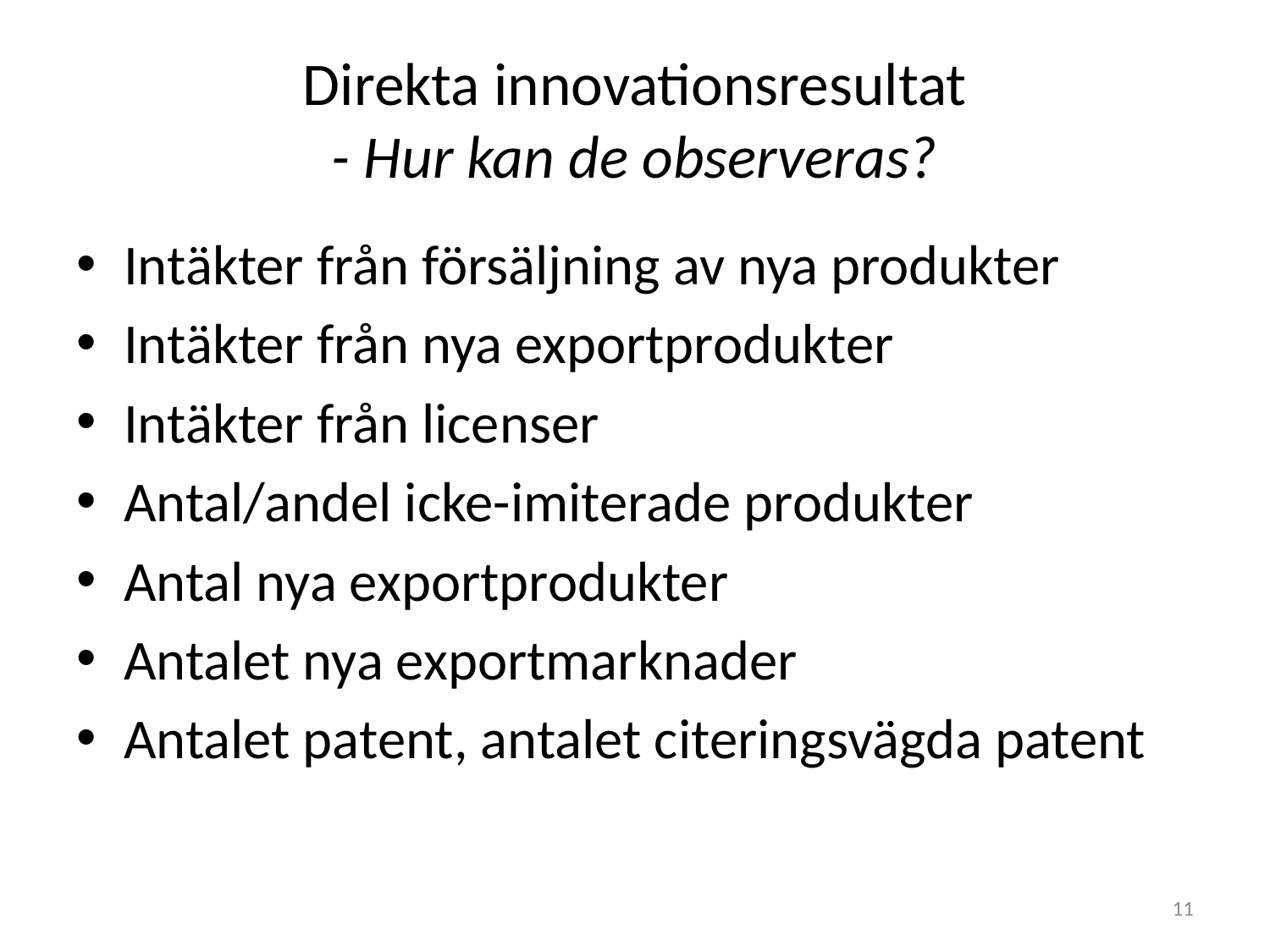

# Direkta innovationsresultat - Hur kan de observeras?
Intäkter från försäljning av nya produkter
Intäkter från nya exportprodukter
Intäkter från licenser
Antal/andel icke-imiterade produkter
Antal nya exportprodukter
Antalet nya exportmarknader
Antalet patent, antalet citeringsvägda patent
11